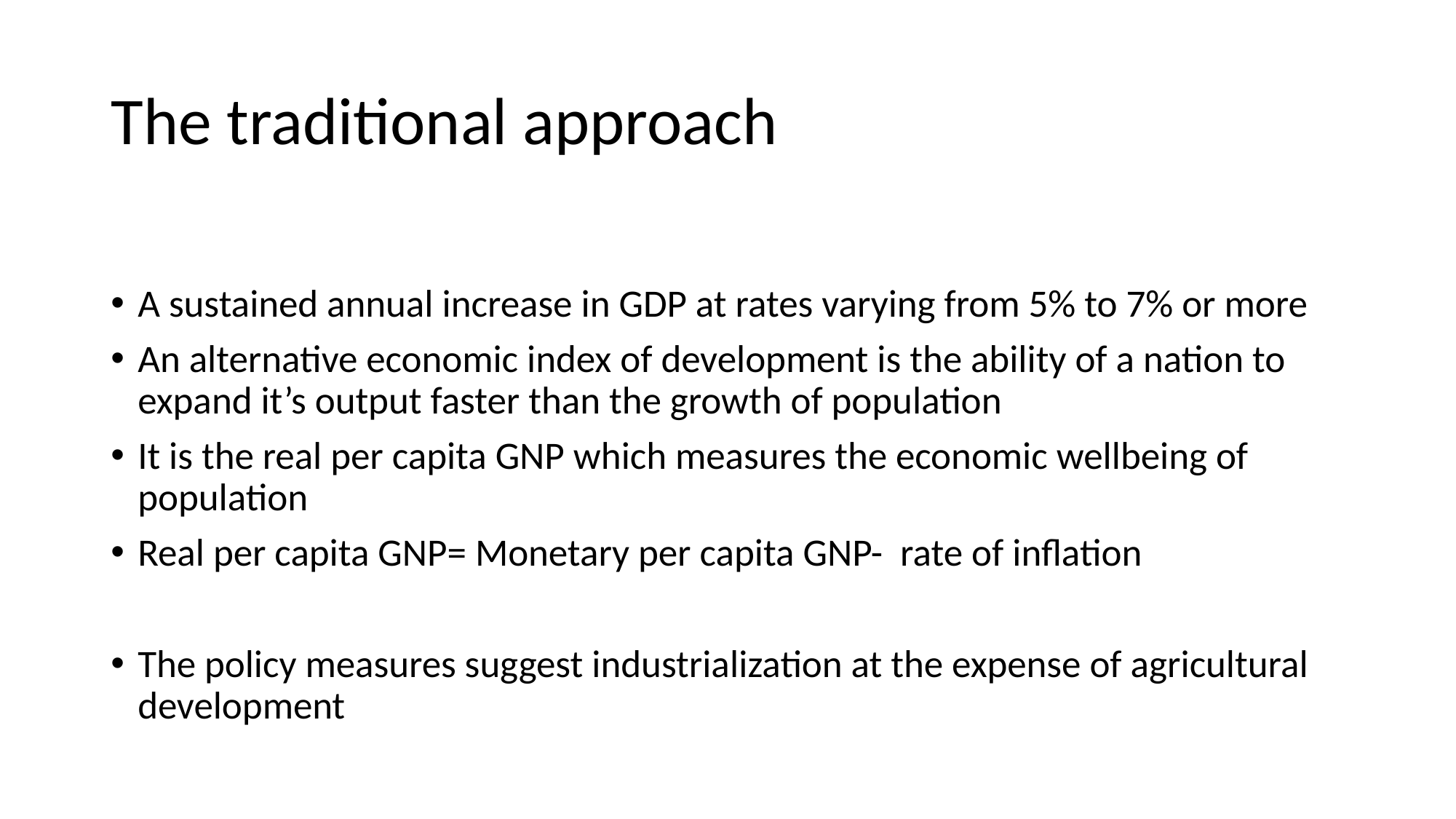

# The traditional approach

A sustained annual increase in GDP at rates varying from 5% to 7% or more
An alternative economic index of development is the ability of a nation to expand it’s output faster than the growth of population
It is the real per capita GNP which measures the economic wellbeing of population
Real per capita GNP= Monetary per capita GNP-  rate of inflation

The policy measures suggest industrialization at the expense of agricultural development